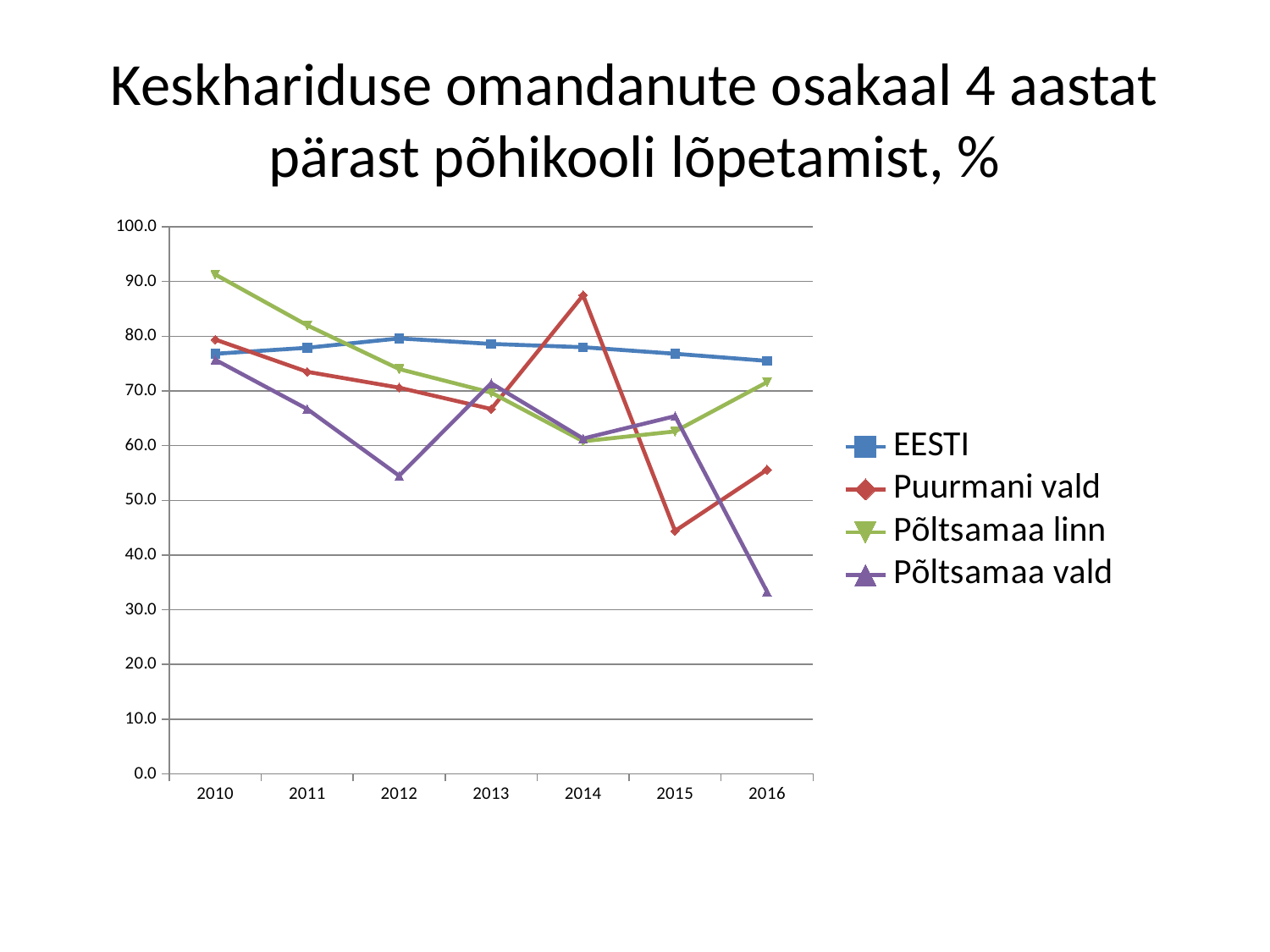

# Keskhariduse omandanute osakaal 4 aastat pärast põhikooli lõpetamist, %

### Chart

| Category | EESTI | Puurmani vald | Põltsamaa linn | Põltsamaa vald |
|---|---|---|---|---|
| 2010 | 76.80000000000001 | 79.4 | 91.30000000000001 | 75.7 |
| 2011 | 77.9 | 73.5 | 82.0 | 66.7 |
| 2012 | 79.60000000000001 | 70.60000000000001 | 74.0 | 54.5 |
| 2013 | 78.60000000000001 | 66.7 | 69.7 | 71.4 |
| 2014 | 78.0 | 87.5 | 60.8 | 61.3 |
| 2015 | 76.80000000000001 | 44.400000000000006 | 62.6 | 65.4 |
| 2016 | 75.5 | 55.6 | 71.60000000000001 | 33.300000000000004 |